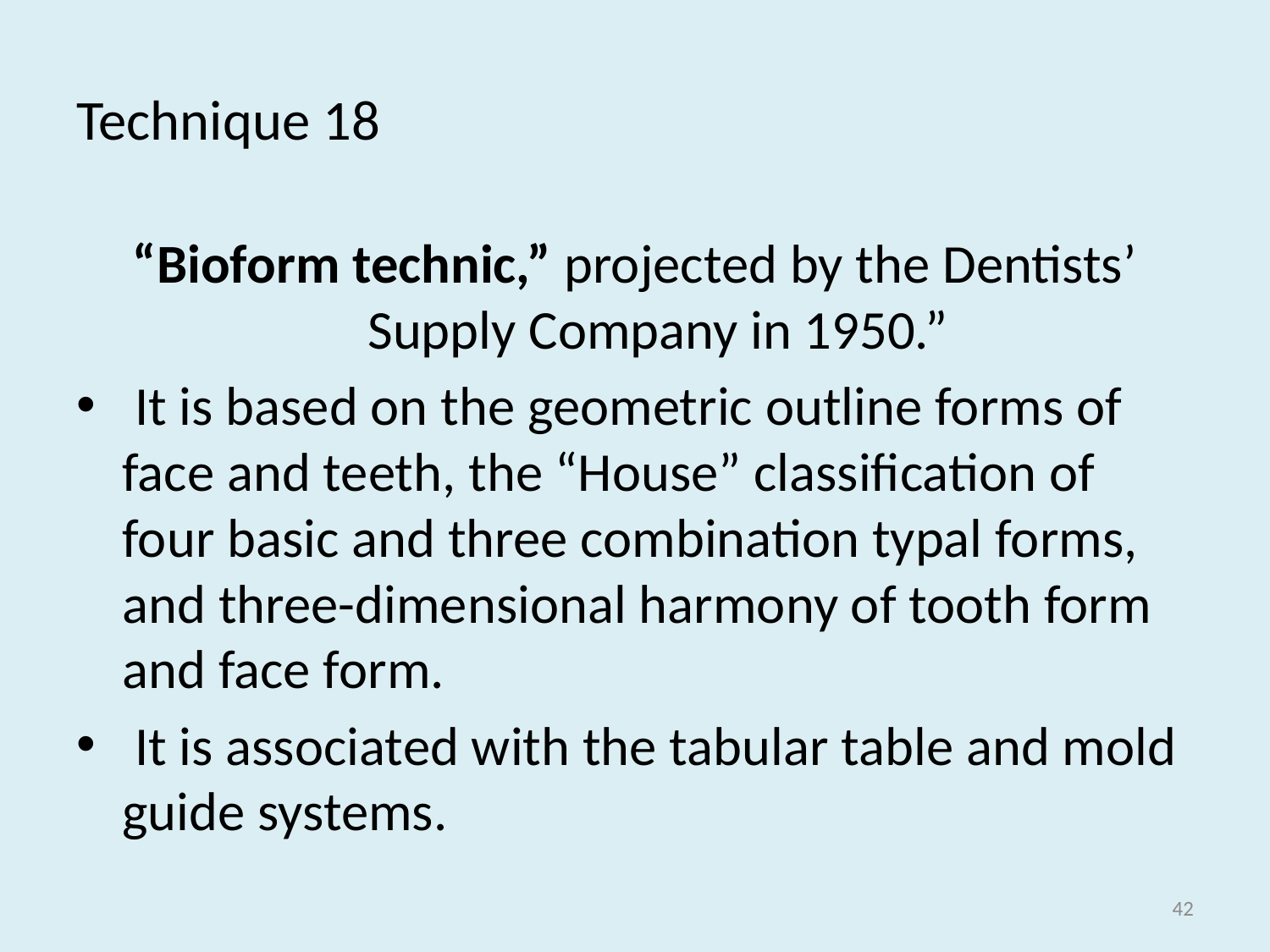

# Technique 18
“Bioform technic,” projected by the Dentists’ Supply Company in 1950.”
 It is based on the geometric outline forms of face and teeth, the “House” classification of four basic and three combination typal forms, and three-dimensional harmony of tooth form and face form.
 It is associated with the tabular table and mold guide systems.
42